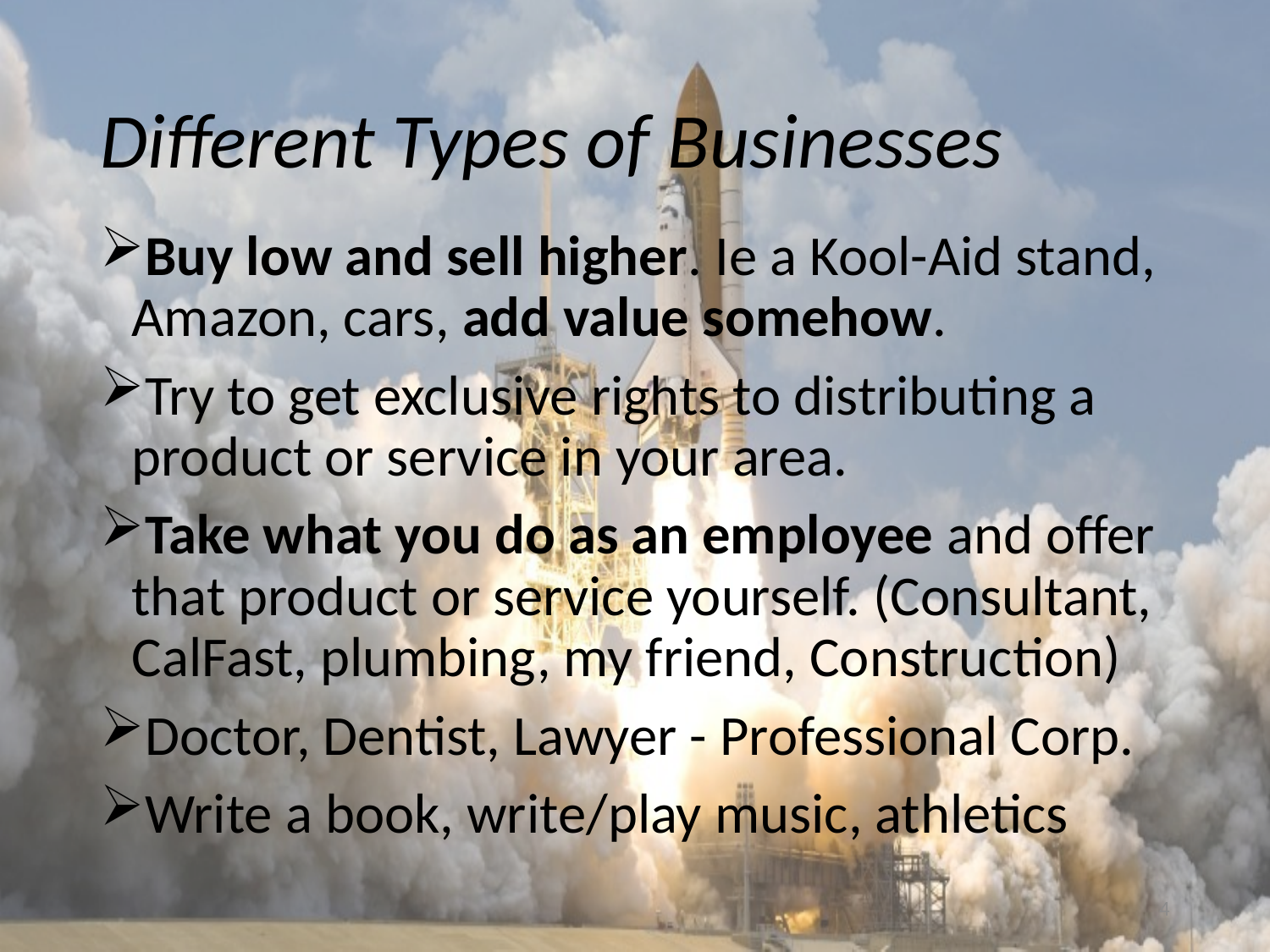

# Different Types of Businesses
Buy low and sell higher. Ie a Kool-Aid stand, Amazon, cars, add value somehow.
Try to get exclusive rights to distributing a product or service in your area.
Take what you do as an employee and offer that product or service yourself. (Consultant, CalFast, plumbing, my friend, Construction)
Doctor, Dentist, Lawyer - Professional Corp.
Write a book, write/play music, athletics

4